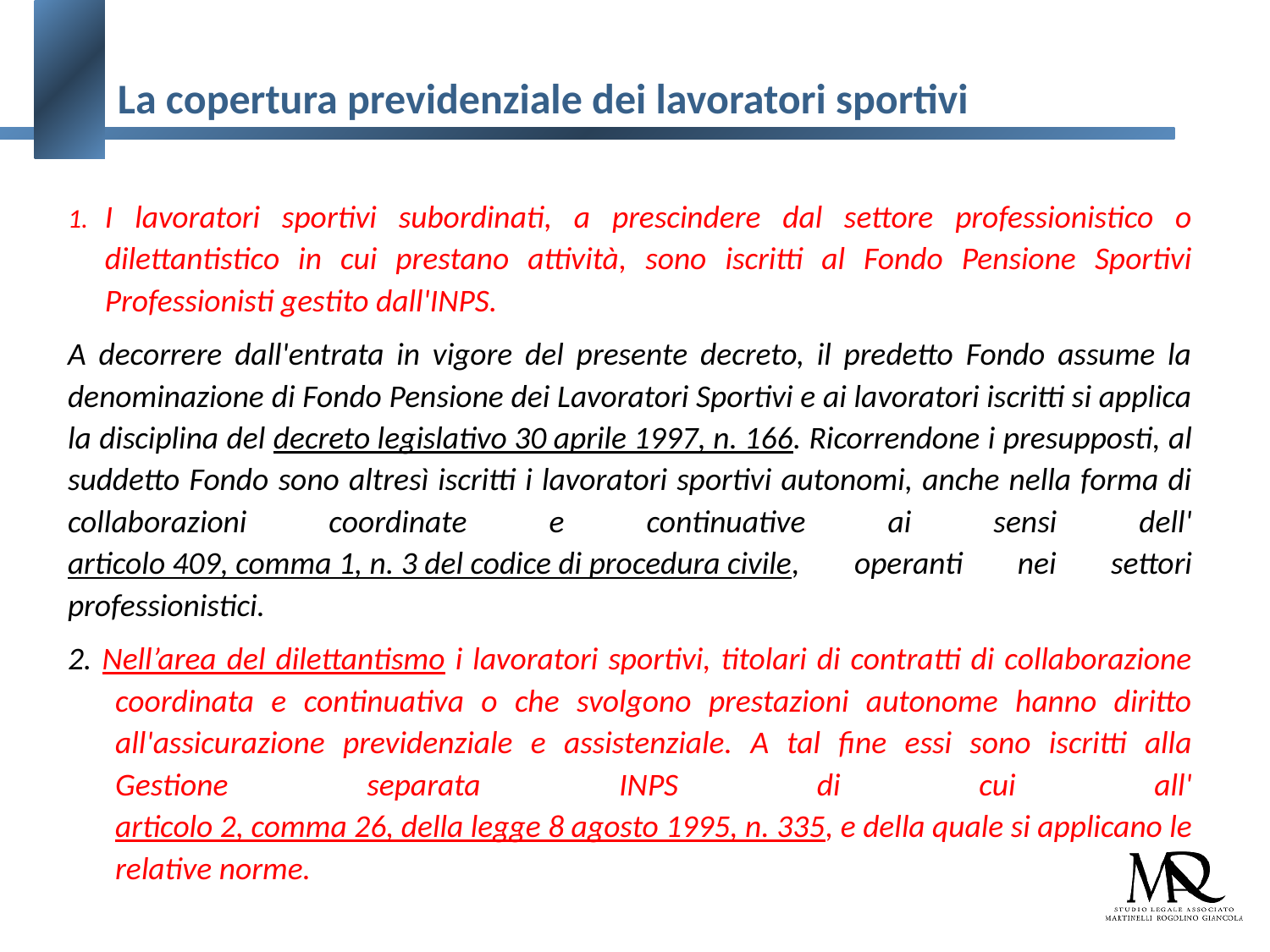

# La copertura previdenziale dei lavoratori sportivi
I lavoratori sportivi subordinati, a prescindere dal settore professionistico o dilettantistico in cui prestano attività, sono iscritti al Fondo Pensione Sportivi Professionisti gestito dall'INPS.

A decorrere dall'entrata in vigore del presente decreto, il predetto Fondo assume la denominazione di Fondo Pensione dei Lavoratori Sportivi e ai lavoratori iscritti si applica la disciplina del decreto legislativo 30 aprile 1997, n. 166. Ricorrendone i presupposti, al suddetto Fondo sono altresì iscritti i lavoratori sportivi autonomi, anche nella forma di collaborazioni coordinate e continuative ai sensi dell'articolo 409, comma 1, n. 3 del codice di procedura civile, operanti nei settori professionistici.

2. Nell’area del dilettantismo i lavoratori sportivi, titolari di contratti di collaborazione coordinata e continuativa o che svolgono prestazioni autonome hanno diritto all'assicurazione previdenziale e assistenziale. A tal fine essi sono iscritti alla Gestione separata INPS di cui all'articolo 2, comma 26, della legge 8 agosto 1995, n. 335, e della quale si applicano le relative norme.